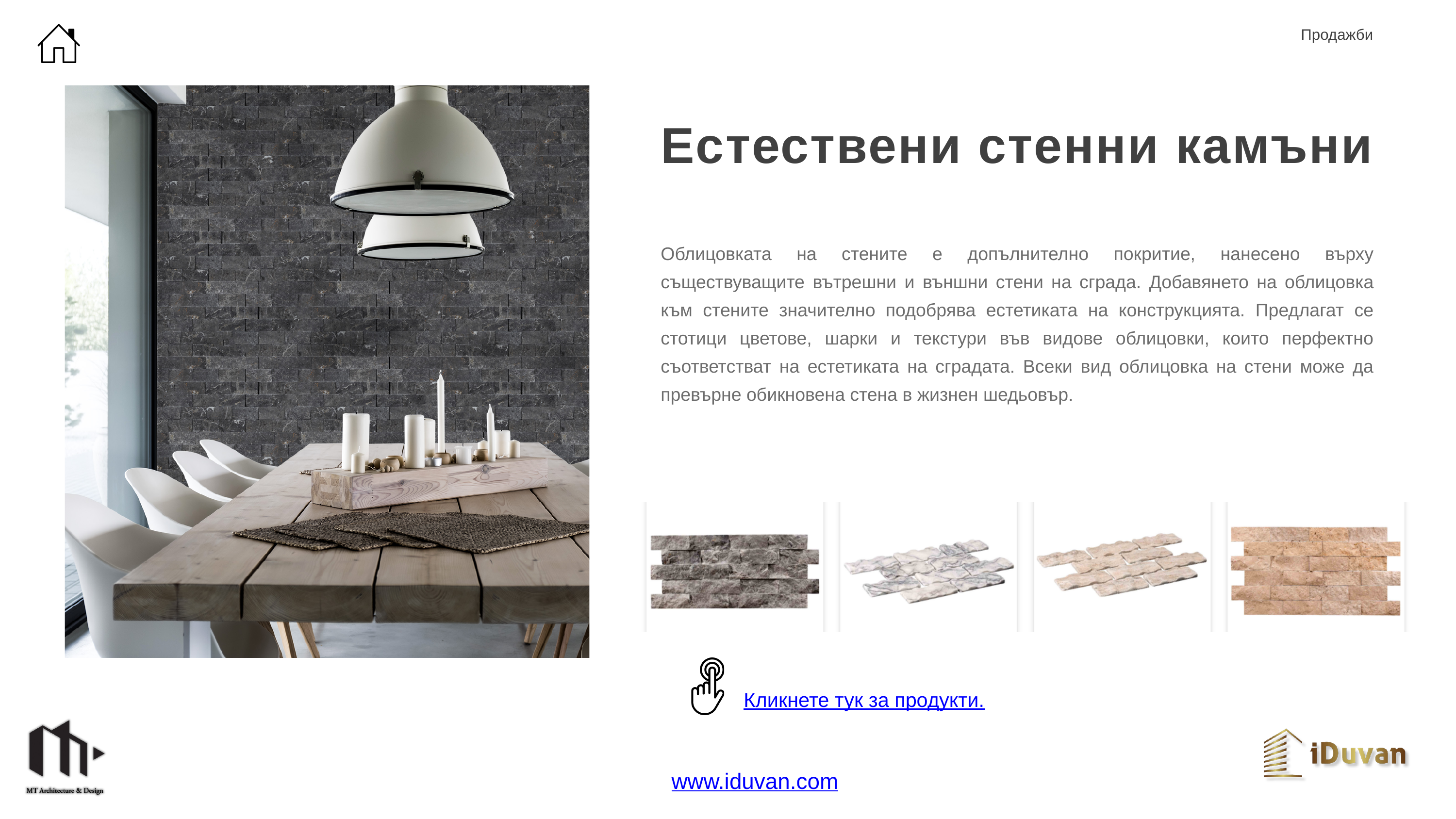

Продажби

Естествени стенни камъни
Облицовката на стените е допълнително покритие, нанесено върху съществуващите вътрешни и външни стени на сграда. Добавянето на облицовка към стените значително подобрява естетиката на конструкцията. Предлагат се стотици цветове, шарки и текстури във видове облицовки, които перфектно съответстват на естетиката на сградата. Всеки вид облицовка на стени може да превърне обикновена стена в жизнен шедьовър.

Кликнете тук за продукти.

www.iduvan.com